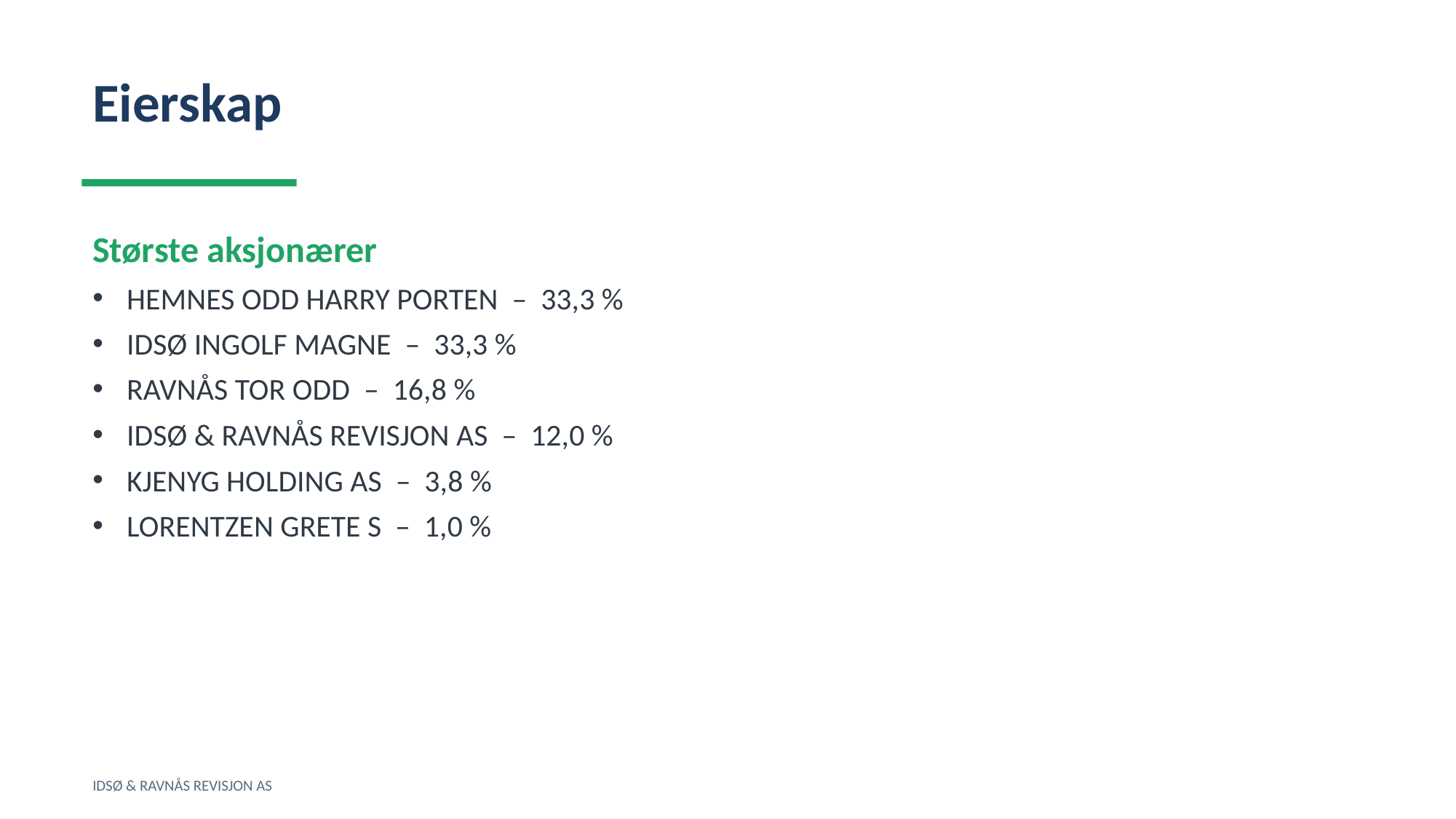

Eierskap

Største aksjonærer
HEMNES ODD HARRY PORTEN  –  33,3 %
IDSØ INGOLF MAGNE  –  33,3 %
RAVNÅS TOR ODD  –  16,8 %
IDSØ & RAVNÅS REVISJON AS  –  12,0 %
KJENYG HOLDING AS  –  3,8 %
LORENTZEN GRETE S  –  1,0 %
IDSØ & RAVNÅS REVISJON AS